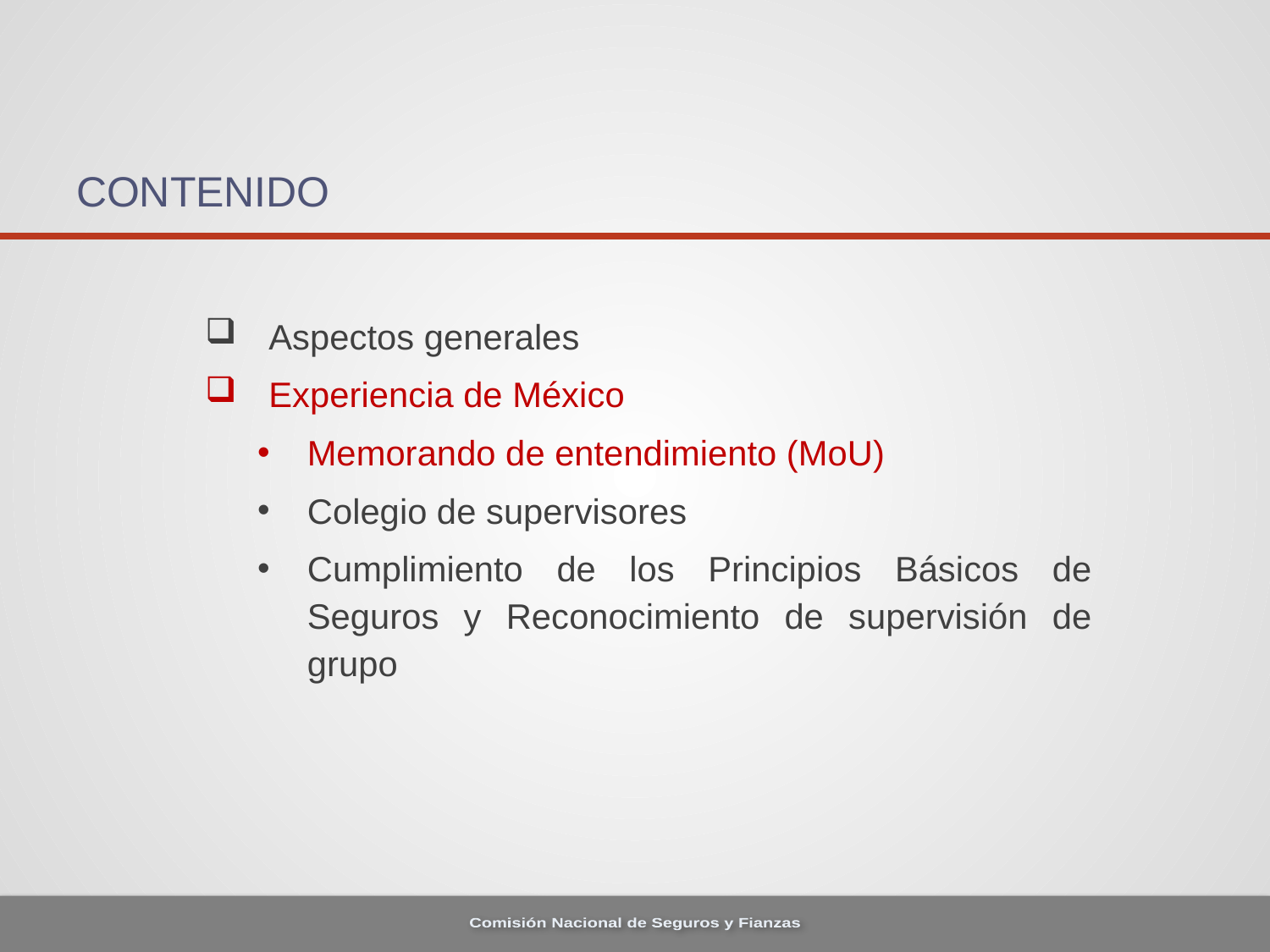

# Contenido

Aspectos generales
Experiencia de México
Memorando de entendimiento (MoU)
Colegio de supervisores
Cumplimiento de los Principios Básicos de Seguros y Reconocimiento de supervisión de grupo